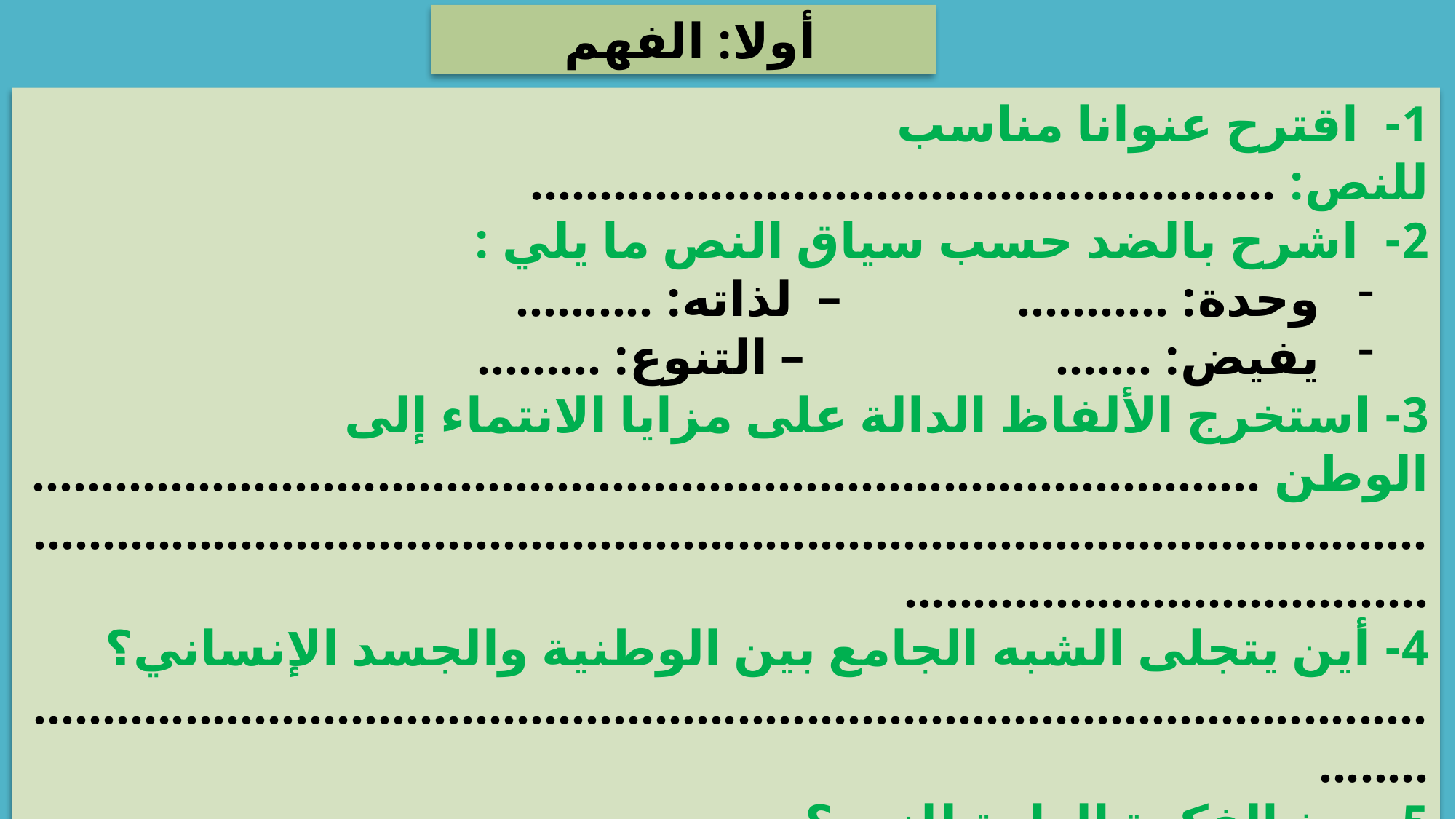

أولا: الفهم
1-  اقترح عنوانا مناسب للنص: ......................................................
2-  اشرح بالضد حسب سياق النص ما يلي :
وحدة: ...........              –  لذاته: ..........
يفيض: .......                    – التنوع: .........
3- استخرج الألفاظ الدالة على مزايا الانتماء إلى  الوطن ....................................................................................................................................................................................................................................
4- أين يتجلى الشبه الجامع بين الوطنية والجسد الإنساني؟
.............................................................................................................
5- صغ الفكرة العامة للنص؟
..............................................................